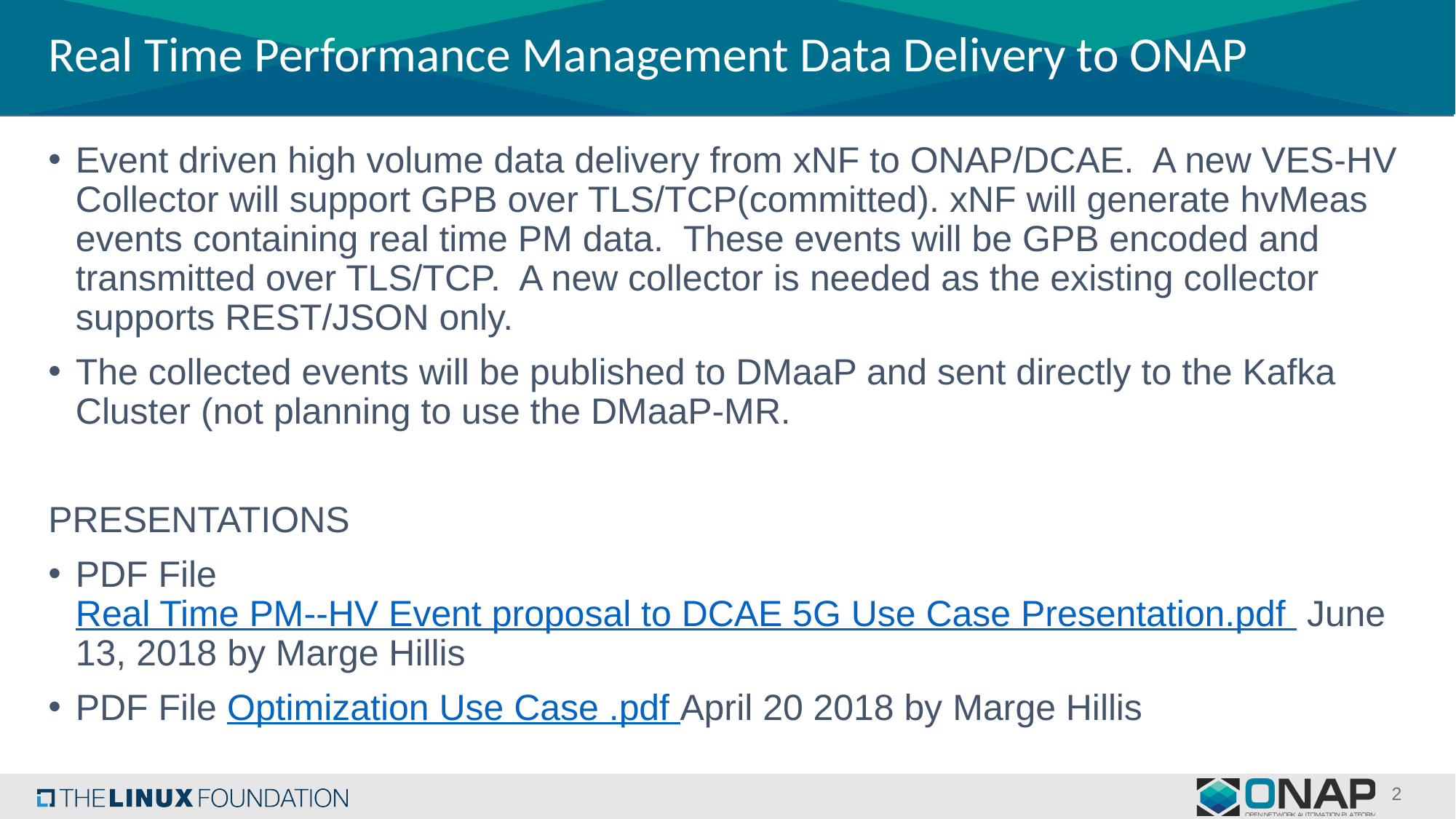

# Real Time Performance Management Data Delivery to ONAP
Event driven high volume data delivery from xNF to ONAP/DCAE.  A new VES-HV Collector will support GPB over TLS/TCP(committed). xNF will generate hvMeas events containing real time PM data.  These events will be GPB encoded and transmitted over TLS/TCP.  A new collector is needed as the existing collector supports REST/JSON only.
The collected events will be published to DMaaP and sent directly to the Kafka Cluster (not planning to use the DMaaP-MR.

PRESENTATIONS
PDF File Real Time PM--HV Event proposal to DCAE 5G Use Case Presentation.pdf  June 13, 2018 by Marge Hillis
PDF File Optimization Use Case .pdf April 20 2018 by Marge Hillis
2